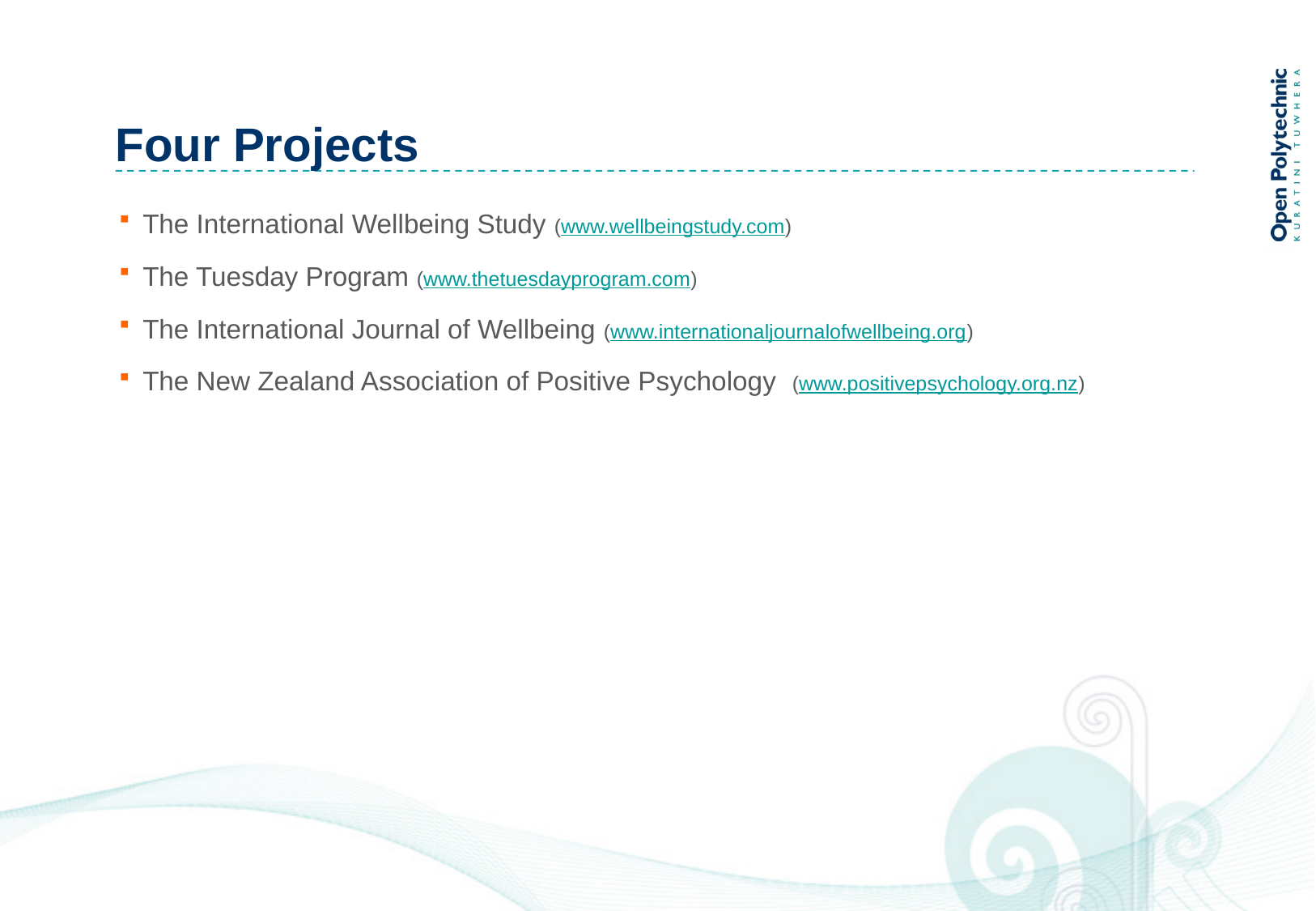

# Four Projects
The International Wellbeing Study (www.wellbeingstudy.com)
The Tuesday Program (www.thetuesdayprogram.com)
The International Journal of Wellbeing (www.internationaljournalofwellbeing.org)
The New Zealand Association of Positive Psychology  (www.positivepsychology.org.nz)